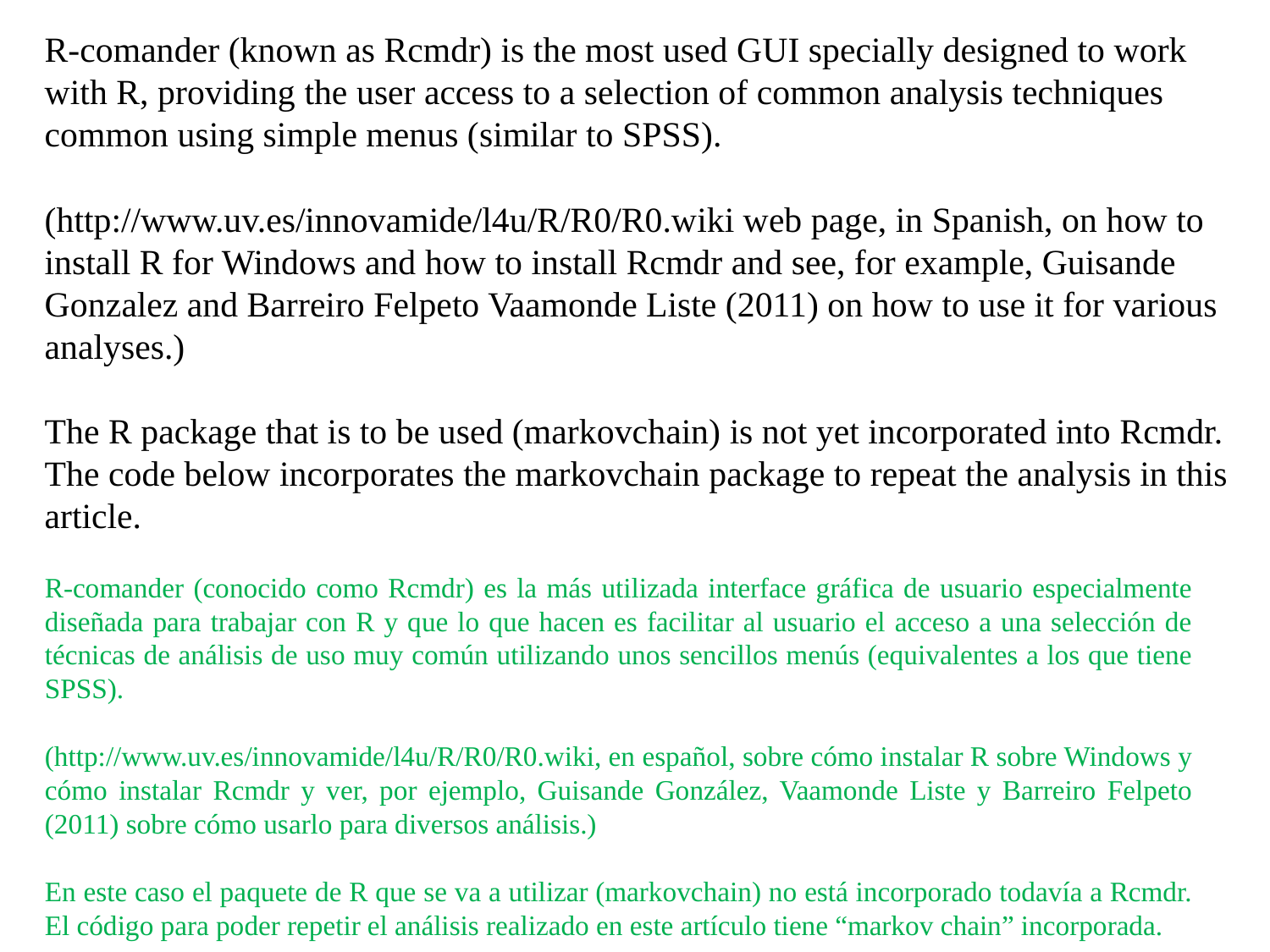

R-comander (known as Rcmdr) is the most used GUI specially designed to work with R, providing the user access to a selection of common analysis techniques common using simple menus (similar to SPSS).
(http://www.uv.es/innovamide/l4u/R/R0/R0.wiki web page, in Spanish, on how to install R for Windows and how to install Rcmdr and see, for example, Guisande Gonzalez and Barreiro Felpeto Vaamonde Liste (2011) on how to use it for various analyses.)
The R package that is to be used (markovchain) is not yet incorporated into Rcmdr. The code below incorporates the markovchain package to repeat the analysis in this article.
R-comander (conocido como Rcmdr) es la más utilizada interface gráfica de usuario especialmente diseñada para trabajar con R y que lo que hacen es facilitar al usuario el acceso a una selección de técnicas de análisis de uso muy común utilizando unos sencillos menús (equivalentes a los que tiene SPSS).

(http://www.uv.es/innovamide/l4u/R/R0/R0.wiki, en español, sobre cómo instalar R sobre Windows y cómo instalar Rcmdr y ver, por ejemplo, Guisande González, Vaamonde Liste y Barreiro Felpeto (2011) sobre cómo usarlo para diversos análisis.)

En este caso el paquete de R que se va a utilizar (markovchain) no está incorporado todavía a Rcmdr. El código para poder repetir el análisis realizado en este artículo tiene “markov chain” incorporada.